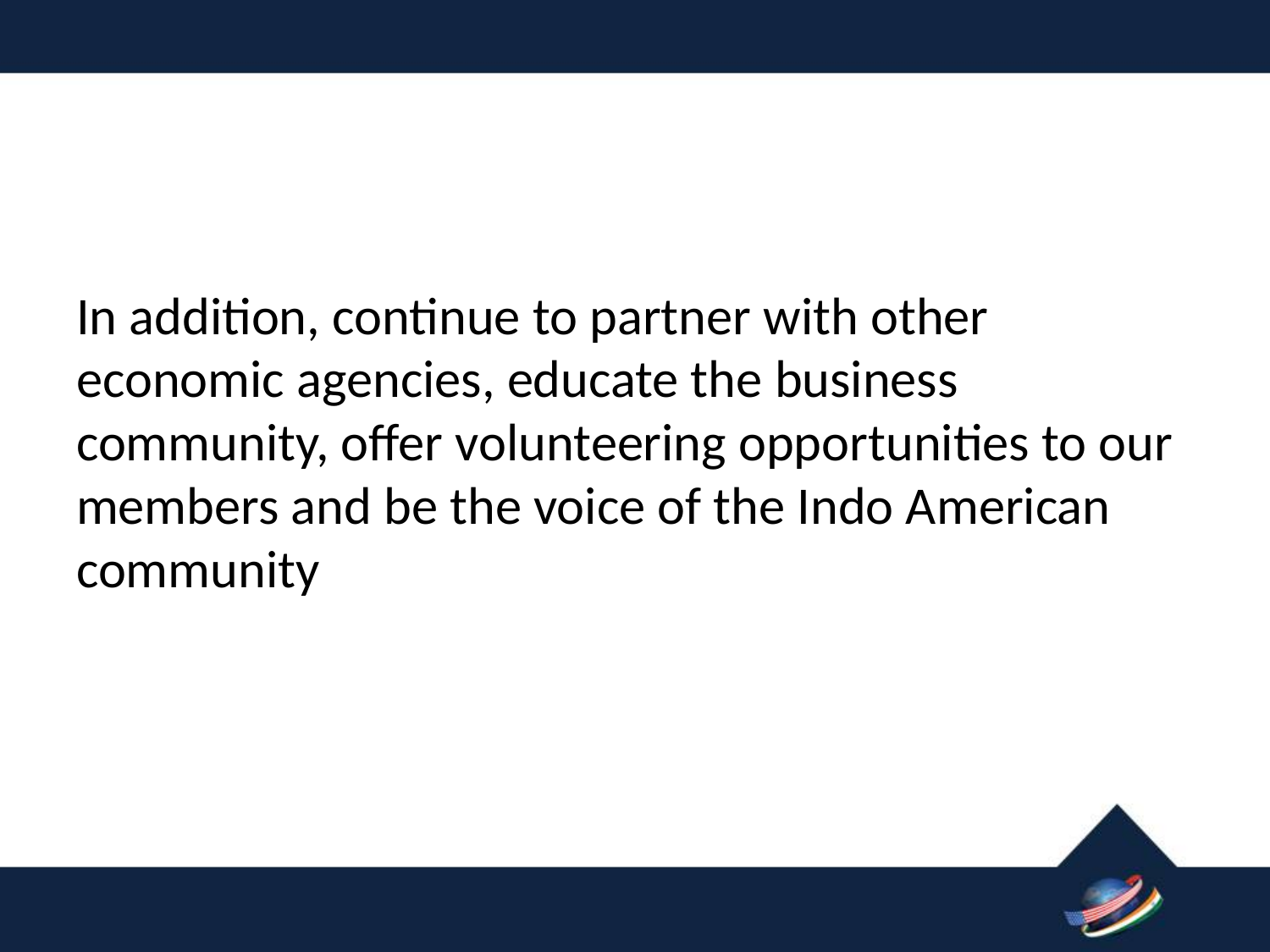

In addition, continue to partner with other economic agencies, educate the business community, offer volunteering opportunities to our members and be the voice of the Indo American community